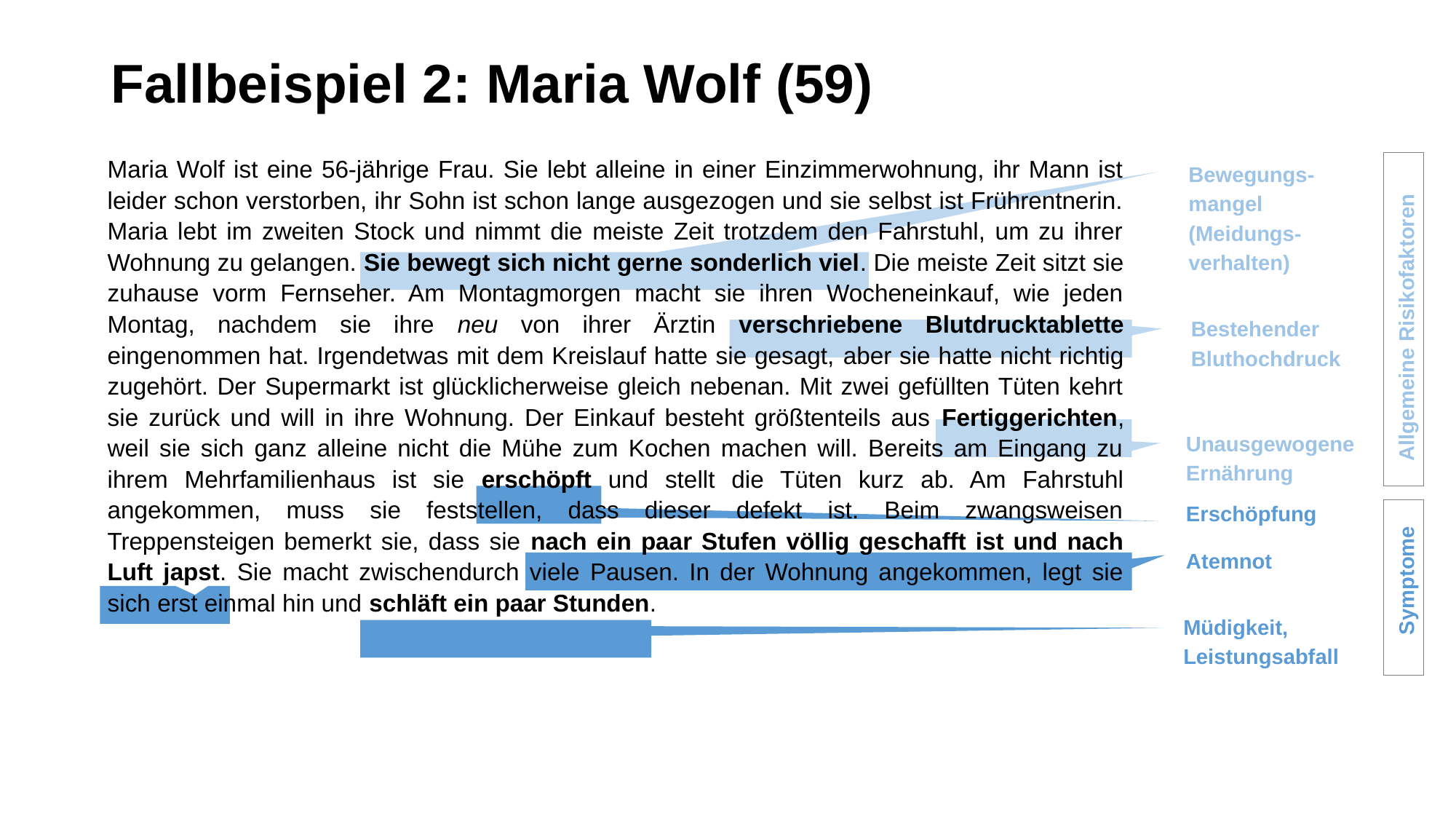

# Fallbeispiel 2: Maria Wolf (59)
Bewegungs-mangel (Meidungs-verhalten)
| Maria Wolf ist eine 56-jährige Frau. Sie lebt alleine in einer Einzimmerwohnung, ihr Mann ist leider schon verstorben, ihr Sohn ist schon lange ausgezogen und sie selbst ist Frührentnerin. Maria lebt im zweiten Stock und nimmt die meiste Zeit trotzdem den Fahrstuhl, um zu ihrer Wohnung zu gelangen. Sie bewegt sich nicht gerne sonderlich viel. Die meiste Zeit sitzt sie zuhause vorm Fernseher. Am Montagmorgen macht sie ihren Wocheneinkauf, wie jeden Montag, nachdem sie ihre neu von ihrer Ärztin verschriebene Blutdrucktablette eingenommen hat. Irgendetwas mit dem Kreislauf hatte sie gesagt, aber sie hatte nicht richtig zugehört. Der Supermarkt ist glücklicherweise gleich nebenan. Mit zwei gefüllten Tüten kehrt sie zurück und will in ihre Wohnung. Der Einkauf besteht größtenteils aus Fertiggerichten, weil sie sich ganz alleine nicht die Mühe zum Kochen machen will. Bereits am Eingang zu ihrem Mehrfamilienhaus ist sie erschöpft und stellt die Tüten kurz ab. Am Fahrstuhl angekommen, muss sie feststellen, dass dieser defekt ist. Beim zwangsweisen Treppensteigen bemerkt sie, dass sie nach ein paar Stufen völlig geschafft ist und nach Luft japst. Sie macht zwischendurch viele Pausen. In der Wohnung angekommen, legt sie sich erst einmal hin und schläft ein paar Stunden. |
| --- |

Allgemeine Risikofaktoren
Bestehender Bluthochdruck

Unausgewogene Ernährung

Erschöpfung
Atemnot

Symptome

Müdigkeit, Leistungsabfall